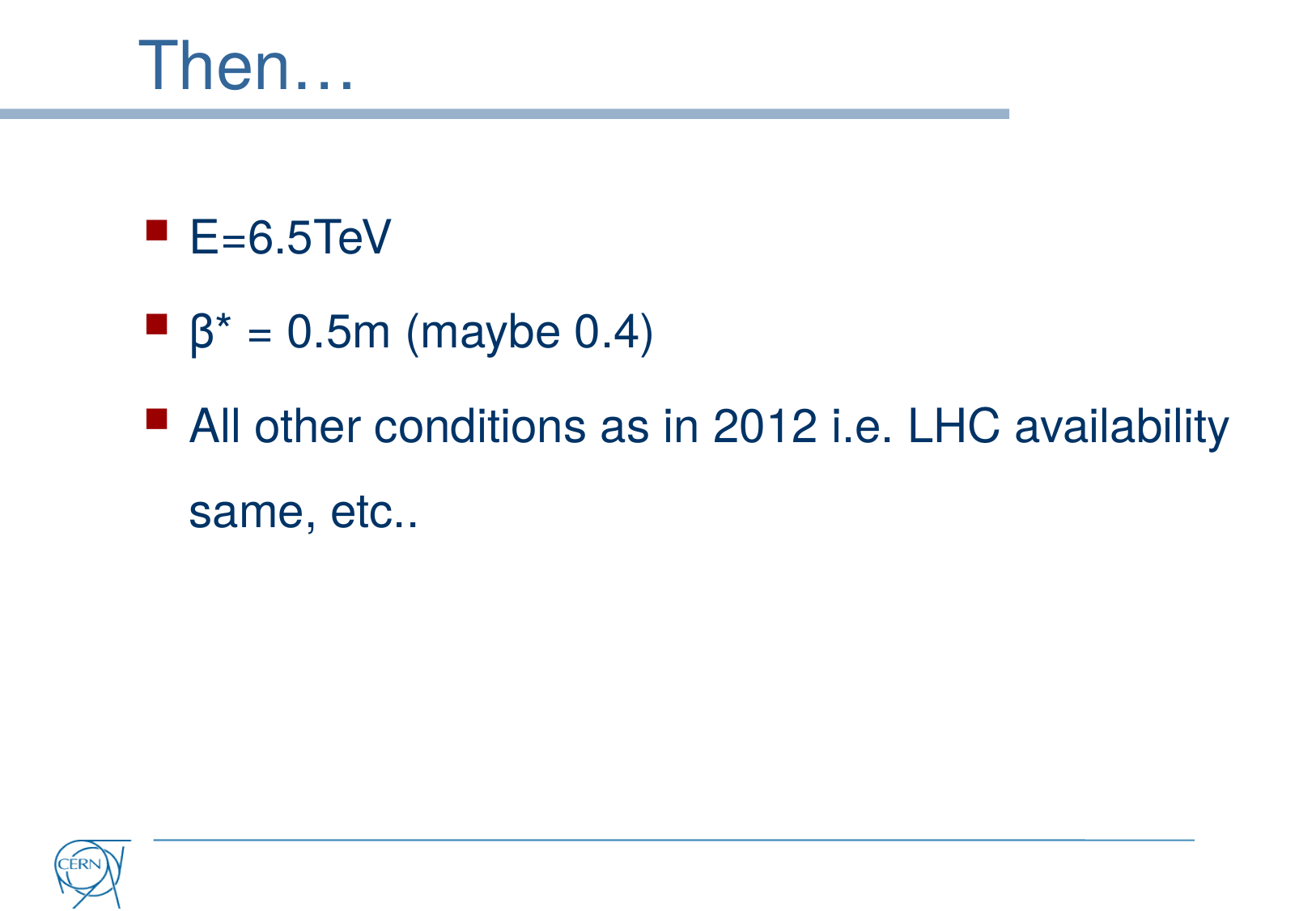

# Then…
E=6.5TeV
β* = 0.5m (maybe 0.4)
All other conditions as in 2012 i.e. LHC availability same, etc..